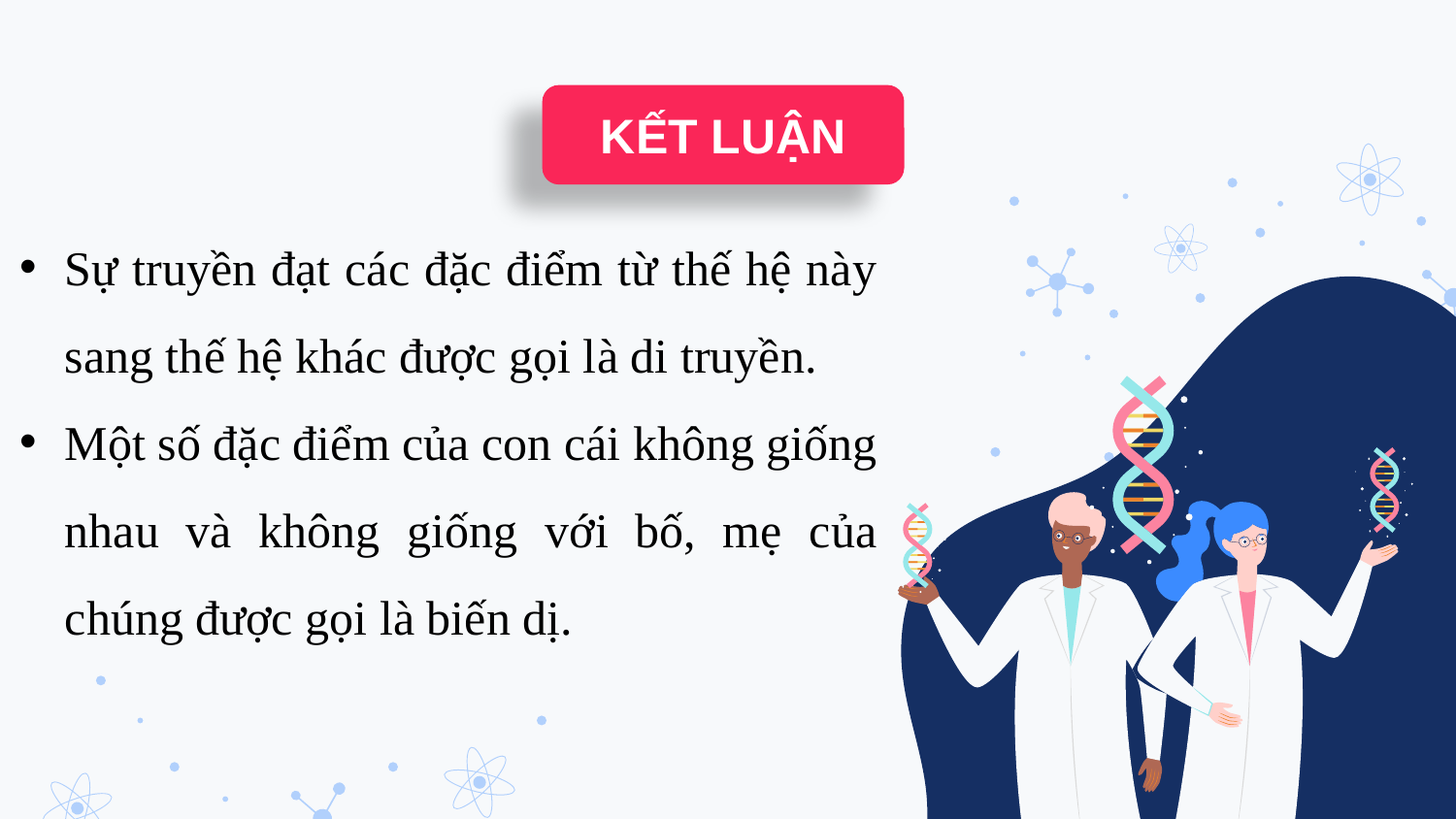

KẾT LUẬN

Sự truyền đạt các đặc điểm từ thế hệ này sang thế hệ khác được gọi là di truyền.
Một số đặc điểm của con cái không giống nhau và không giống với bố, mẹ của chúng được gọi là biến dị.